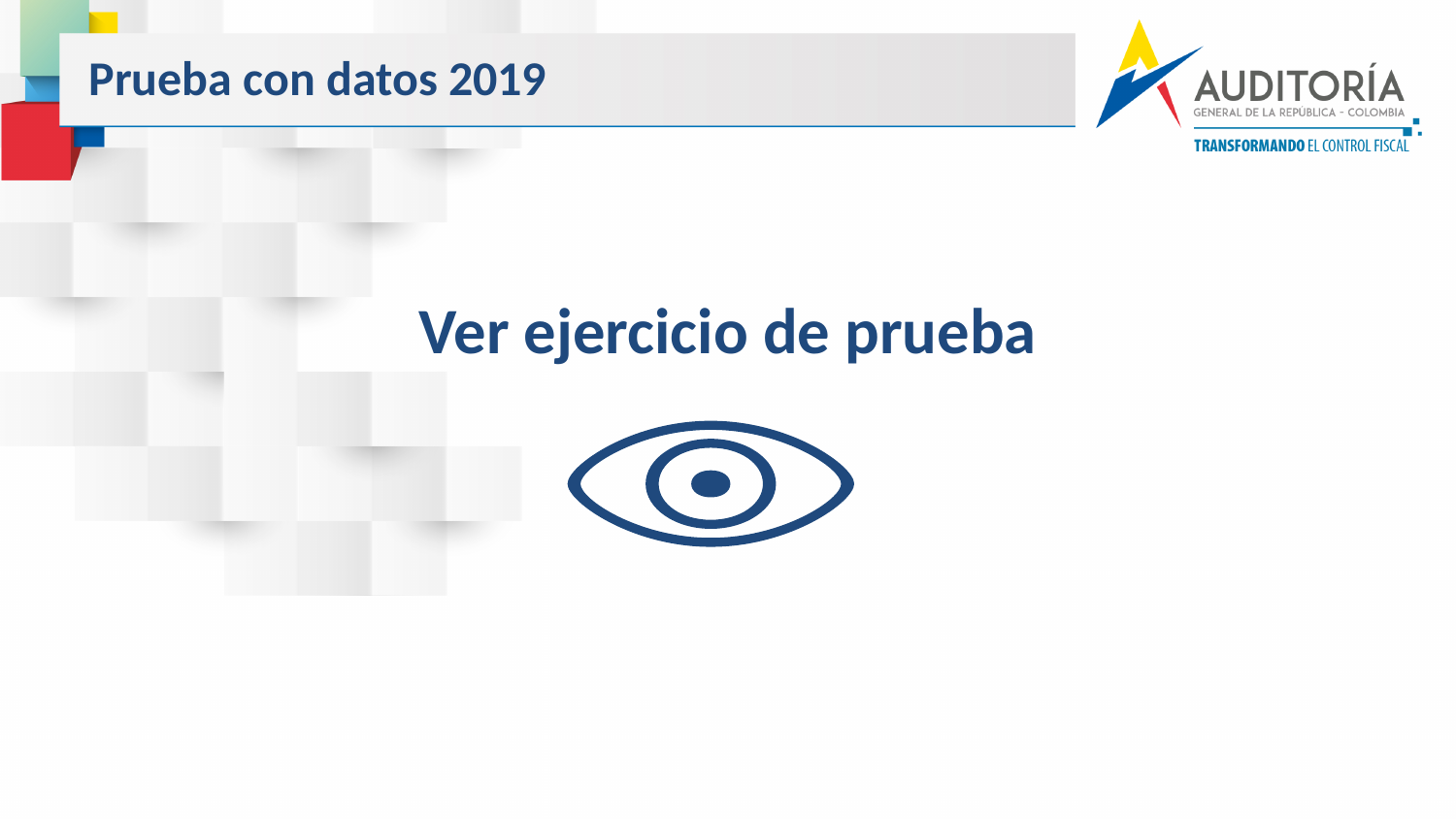

# Prueba con datos 2019

Ver ejercicio de prueba